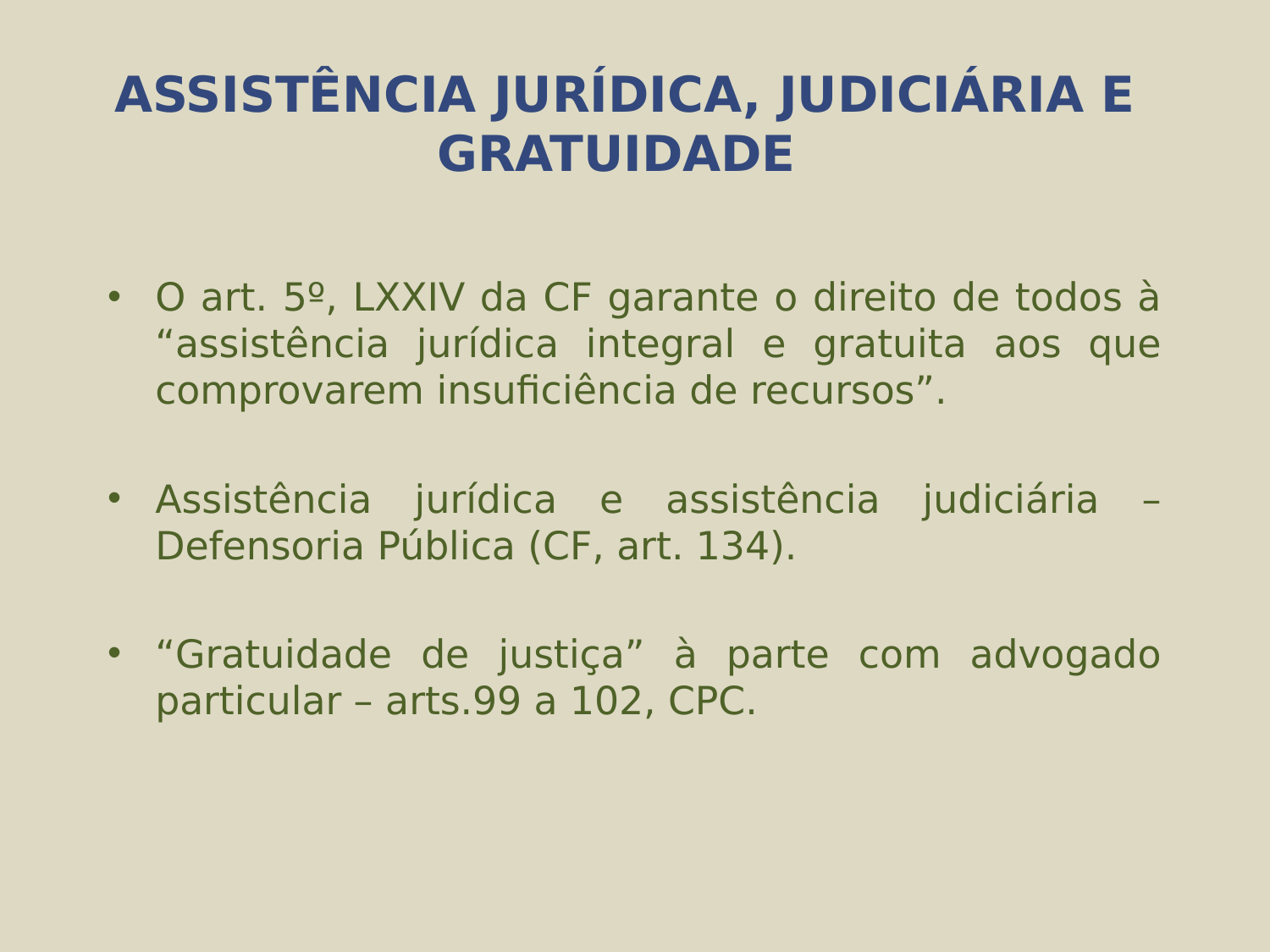

# ASSISTÊNCIA JURÍDICA, JUDICIÁRIA E GRATUIDADE
O art. 5º, LXXIV da CF garante o direito de todos à “assistência jurídica integral e gratuita aos que comprovarem insuficiência de recursos”.

Assistência jurídica e assistência judiciária – Defensoria Pública (CF, art. 134).

“Gratuidade de justiça” à parte com advogado particular – arts.99 a 102, CPC.